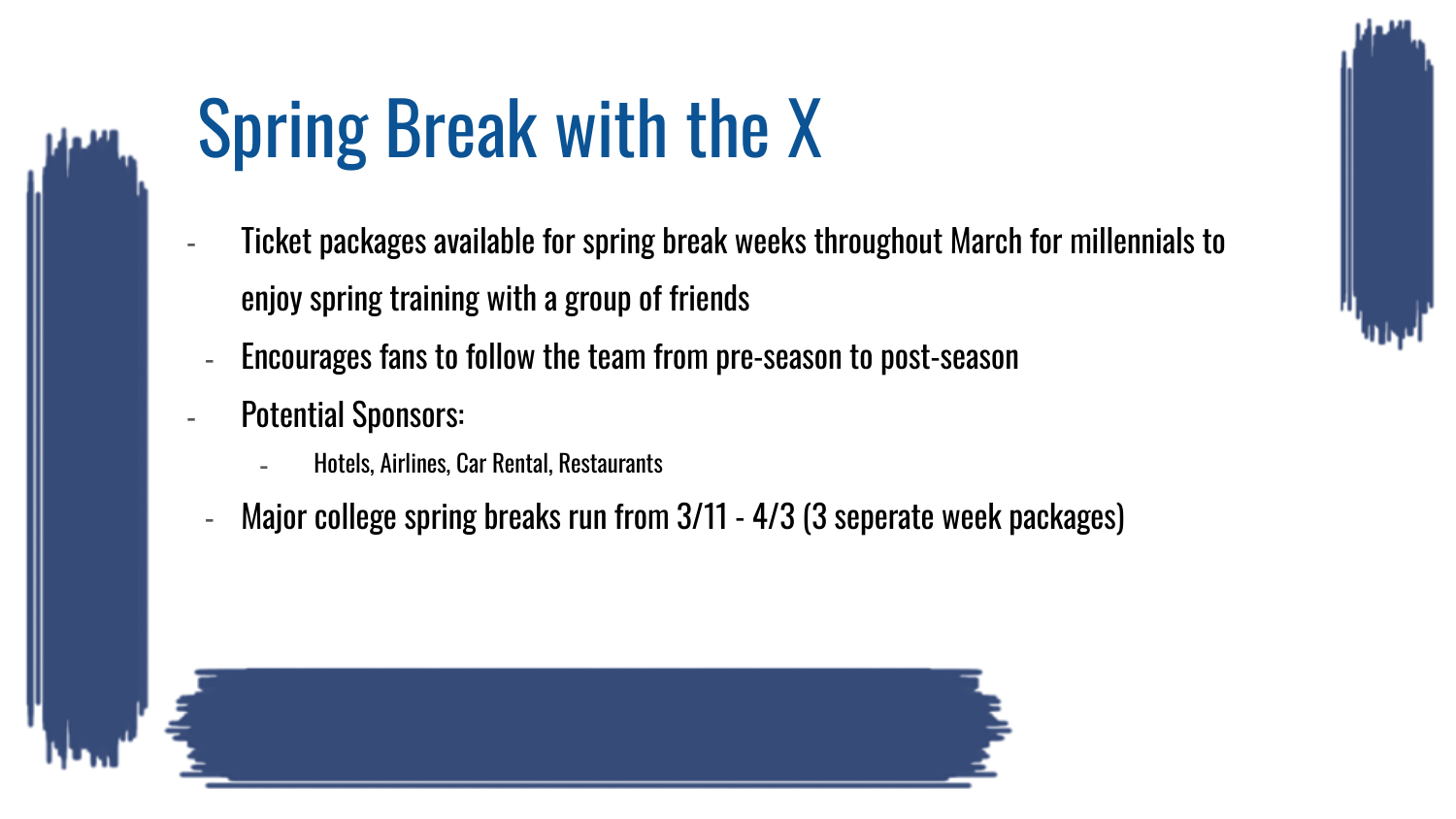

# Spring Break with the X
Ticket packages available for spring break weeks throughout March for millennials to enjoy spring training with a group of friends
Encourages fans to follow the team from pre-season to post-season
Potential Sponsors:
Hotels, Airlines, Car Rental, Restaurants
Major college spring breaks run from 3/11 - 4/3 (3 seperate week packages)